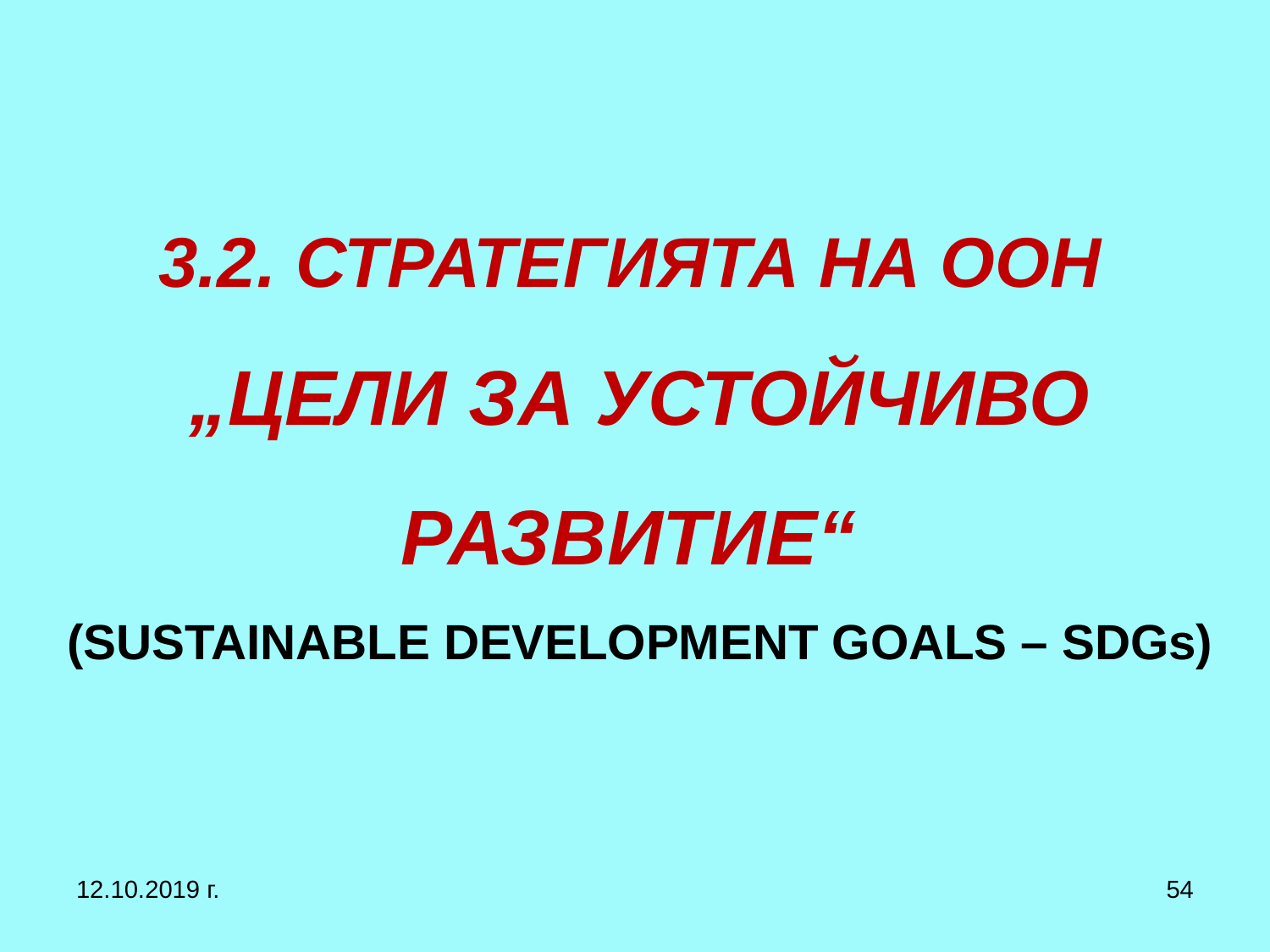

# 3.2. СТРАТЕГИЯТА НА ООН „ЦЕЛИ ЗА УСТОЙЧИВО РАЗВИТИЕ“ (SUSTAINABLE DEVELOPMENT GOALS – SDGs)
12.10.2019 г.
54